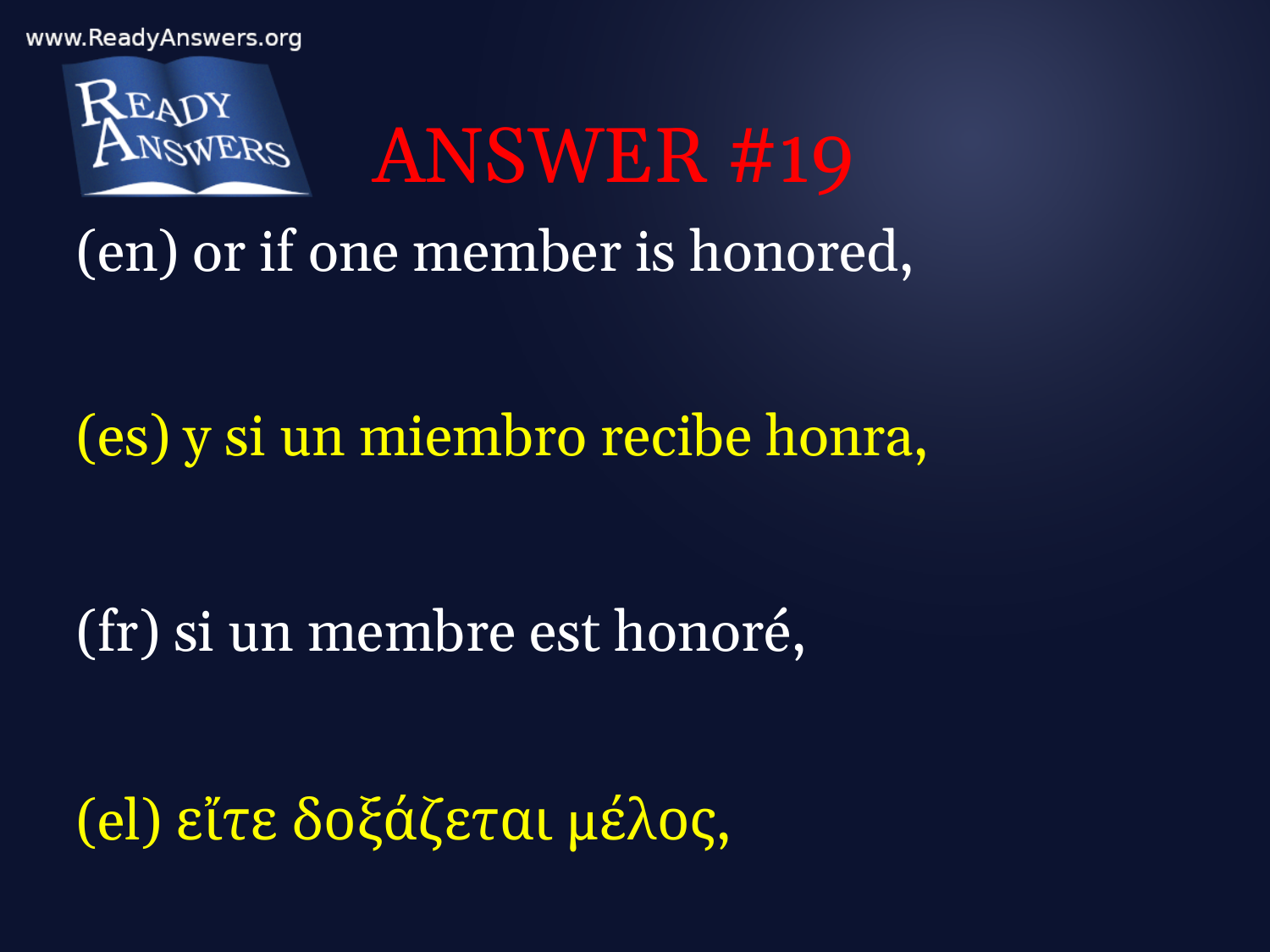

# ANSWER #19
(en) or if one member is honored,
(es) y si un miembro recibe honra,
(fr) si un membre est honoré,
(el) εἴτε δοξάζεται μέλος,